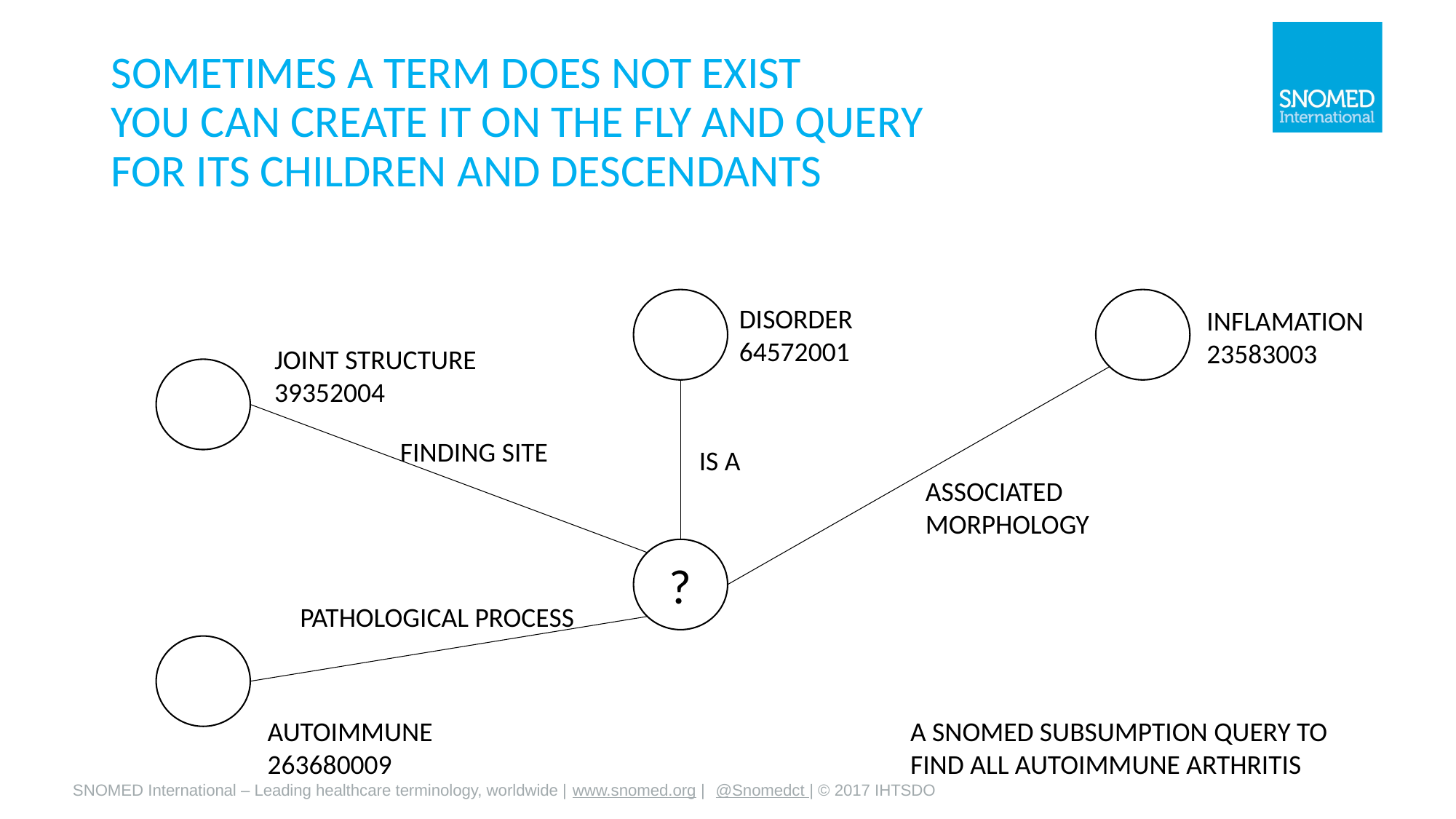

# SOMETIMES A TERM DOES NOT EXIST YOU CAN CREATE IT ON THE FLY AND QUERY FOR ITS CHILDREN AND DESCENDANTS

DISORDER
64572001
INFLAMATION
23583003
JOINT STRUCTURE
39352004

FINDING SITE
IS A
ASSOCIATED
MORPHOLOGY
?
PATHOLOGICAL PROCESS

AUTOIMMUNE
263680009
A SNOMED SUBSUMPTION QUERY TO FIND ALL AUTOIMMUNE ARTHRITIS